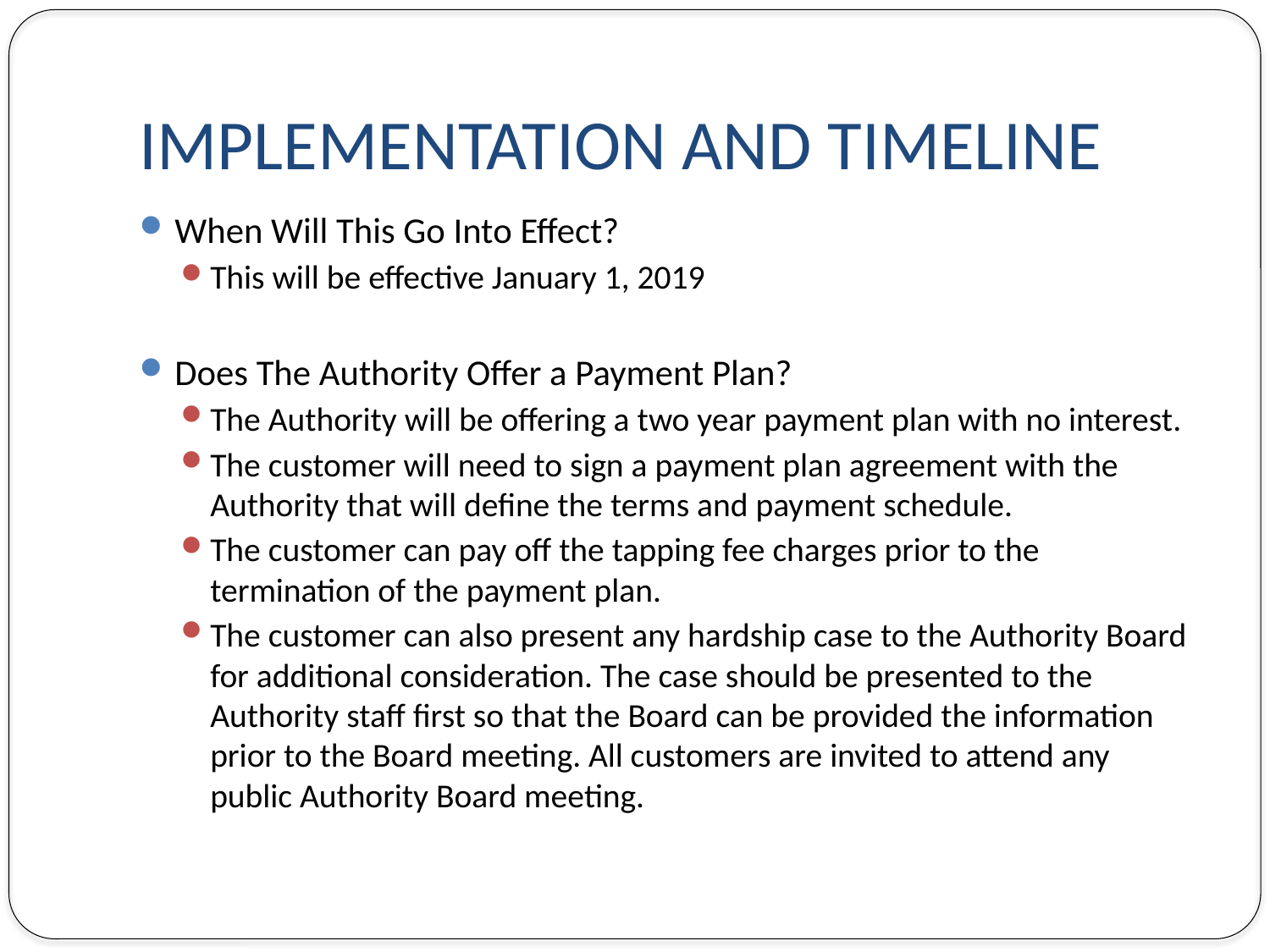

# Implementation and Timeline
When Will This Go Into Effect?
This will be effective January 1, 2019

Does The Authority Offer a Payment Plan?
The Authority will be offering a two year payment plan with no interest.
The customer will need to sign a payment plan agreement with the Authority that will define the terms and payment schedule.
The customer can pay off the tapping fee charges prior to the termination of the payment plan.
The customer can also present any hardship case to the Authority Board for additional consideration. The case should be presented to the Authority staff first so that the Board can be provided the information prior to the Board meeting. All customers are invited to attend any public Authority Board meeting.